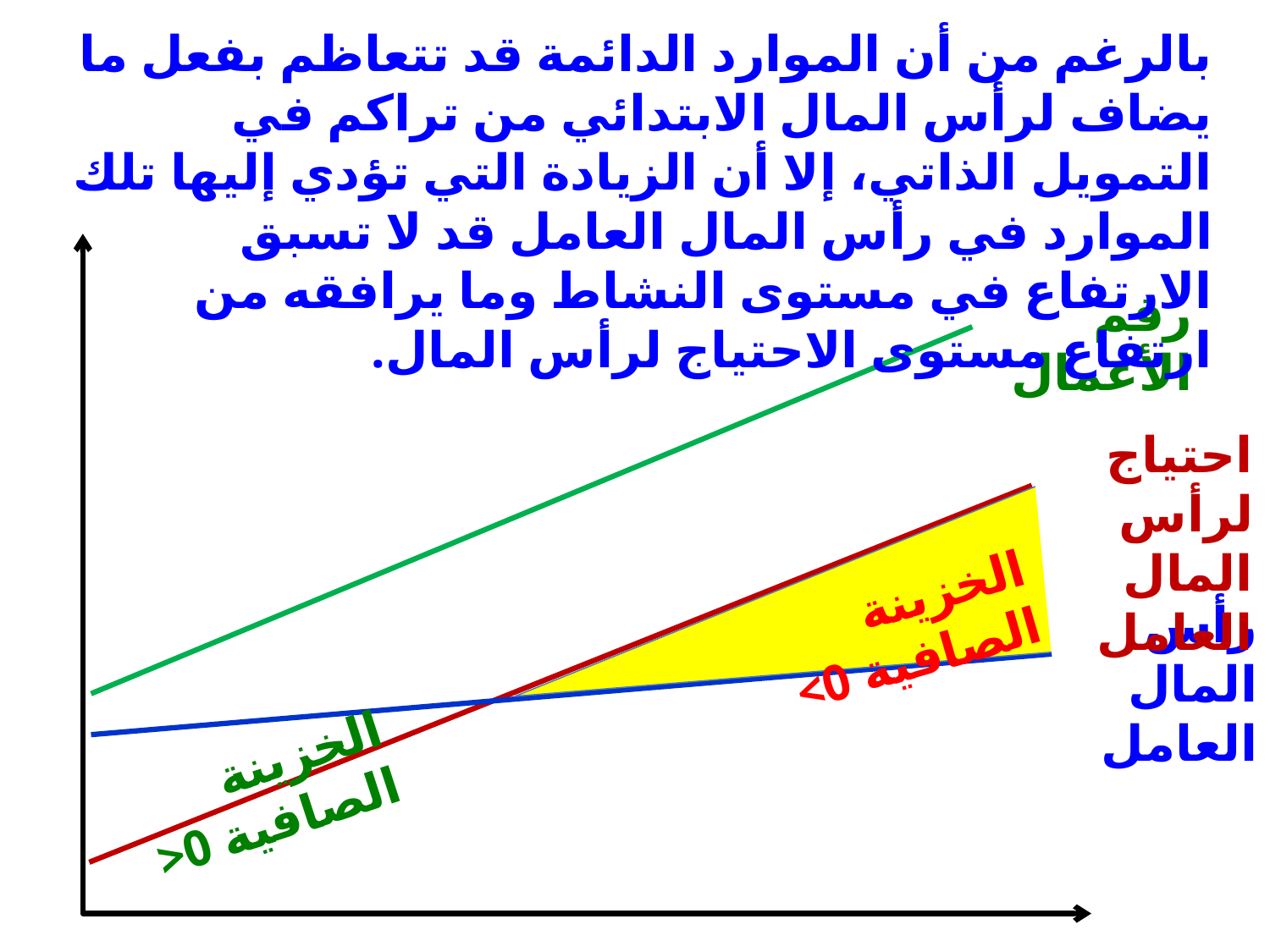

بالرغم من أن الموارد الدائمة قد تتعاظم بفعل ما يضاف لرأس المال الابتدائي من تراكم في التمويل الذاتي، إلا أن الزيادة التي تؤدي إليها تلك الموارد في رأس المال العامل قد لا تسبق الارتفاع في مستوى النشاط وما يرافقه من ارتفاع مستوى الاحتياج لرأس المال.

رقم الأعمال

احتياج لرأس المال العامل

الخزينة الصافية 0>
رأس المال العامل

الخزينة الصافية 0<